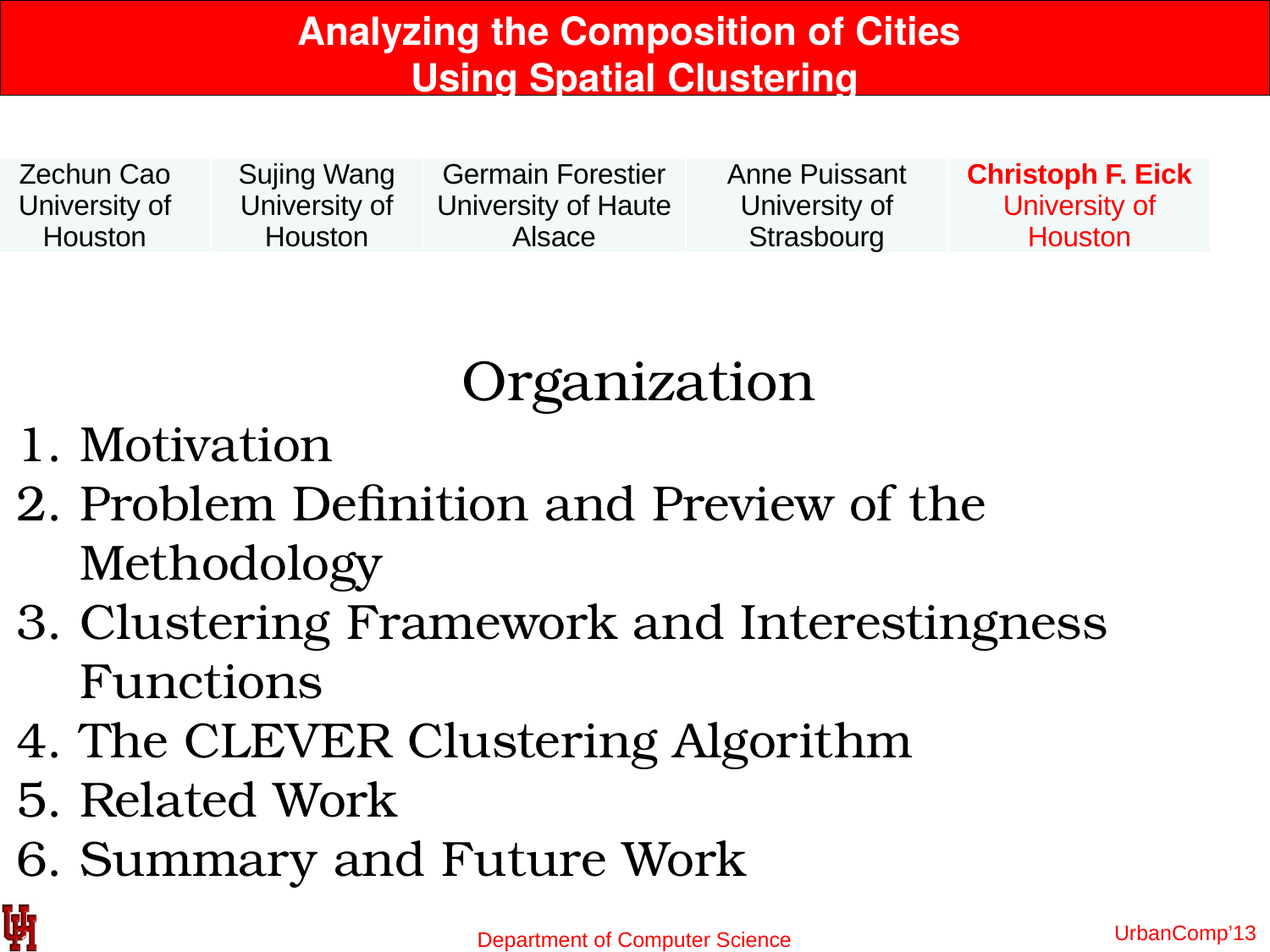

Analyzing the Composition of Cities
Using Spatial Clustering
| Zechun Cao University of Houston | Sujing Wang University of Houston | Germain Forestier University of Haute Alsace | Anne Puissant University of Strasbourg | Christoph F. Eick University of Houston |
| --- | --- | --- | --- | --- |
Organization
Motivation
Problem Definition and Preview of the Methodology
Clustering Framework and Interestingness Functions
The CLEVER Clustering Algorithm
Related Work
Summary and Future Work